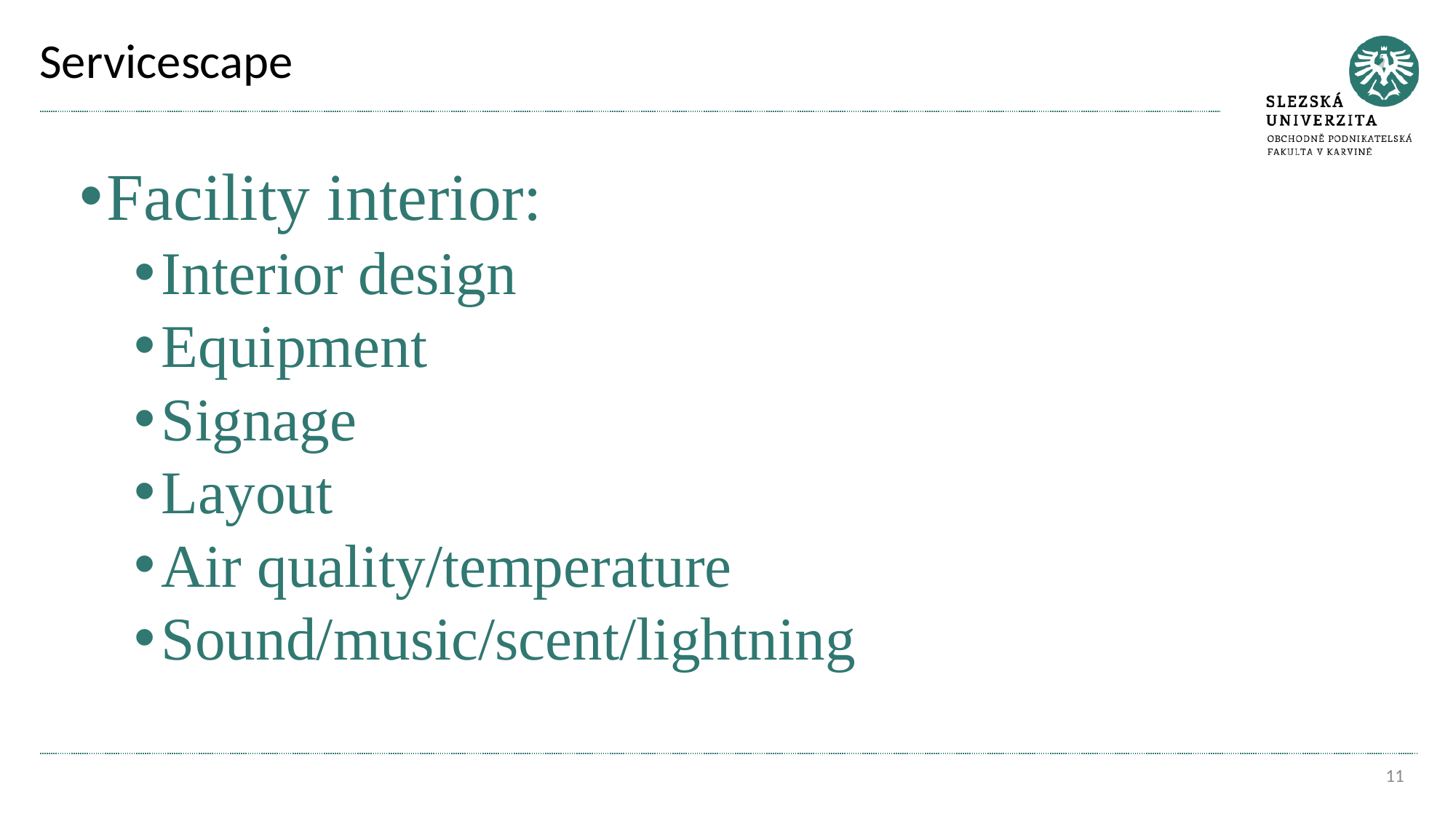

# Servicescape
Facility interior:
Interior design
Equipment
Signage
Layout
Air quality/temperature
Sound/music/scent/lightning
11